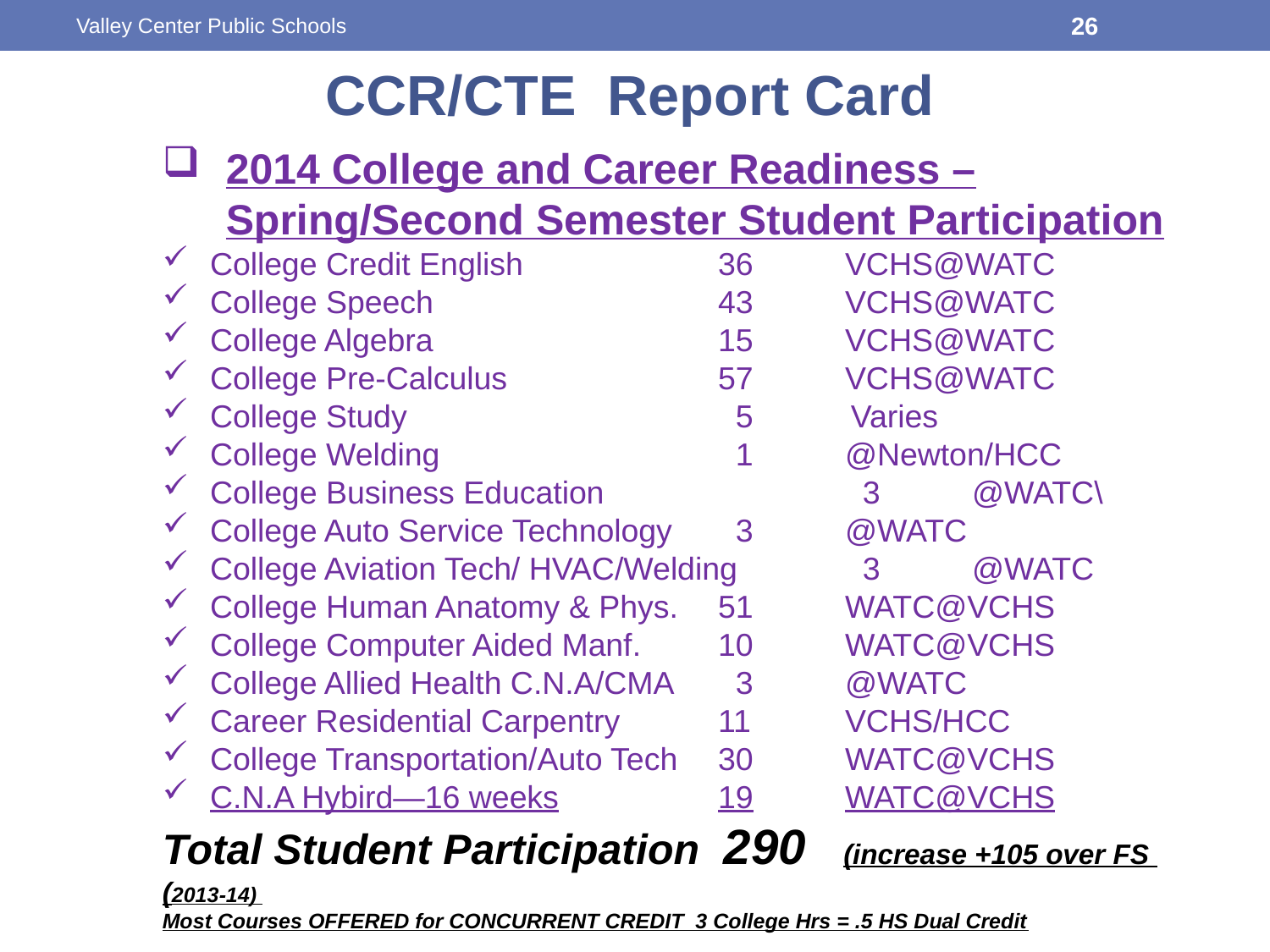

Valley Center Public Schools
26
CCR/CTE  Report Card
2014 College and Career Readiness – Spring/Second Semester Student Participation
College Credit English		36	VCHS@WATC
College Speech			43	VCHS@WATC
College Algebra			15	VCHS@WATC
College Pre-Calculus 		57	VCHS@WATC
College Study			  5           Varies
College Welding 		 	  1	@Newton/HCC
College Business Education		  3	@WATC\
College Auto Service Technology	  3	@WATC
College Aviation Tech/ HVAC/Welding	  3	@WATC
College Human Anatomy & Phys. 	51	WATC@VCHS
College Computer Aided Manf.	10	WATC@VCHS
College Allied Health C.N.A/CMA 	  3	@WATC
Career Residential Carpentry	11	VCHS/HCC
College Transportation/Auto Tech	30	WATC@VCHS
C.N.A Hybird—16 weeks		19	WATC@VCHS
Total Student Participation  290   (increase +105 over FS  (2013-14)
Most Courses OFFERED for CONCURRENT CREDIT  3 College Hrs = .5 HS Dual Credit